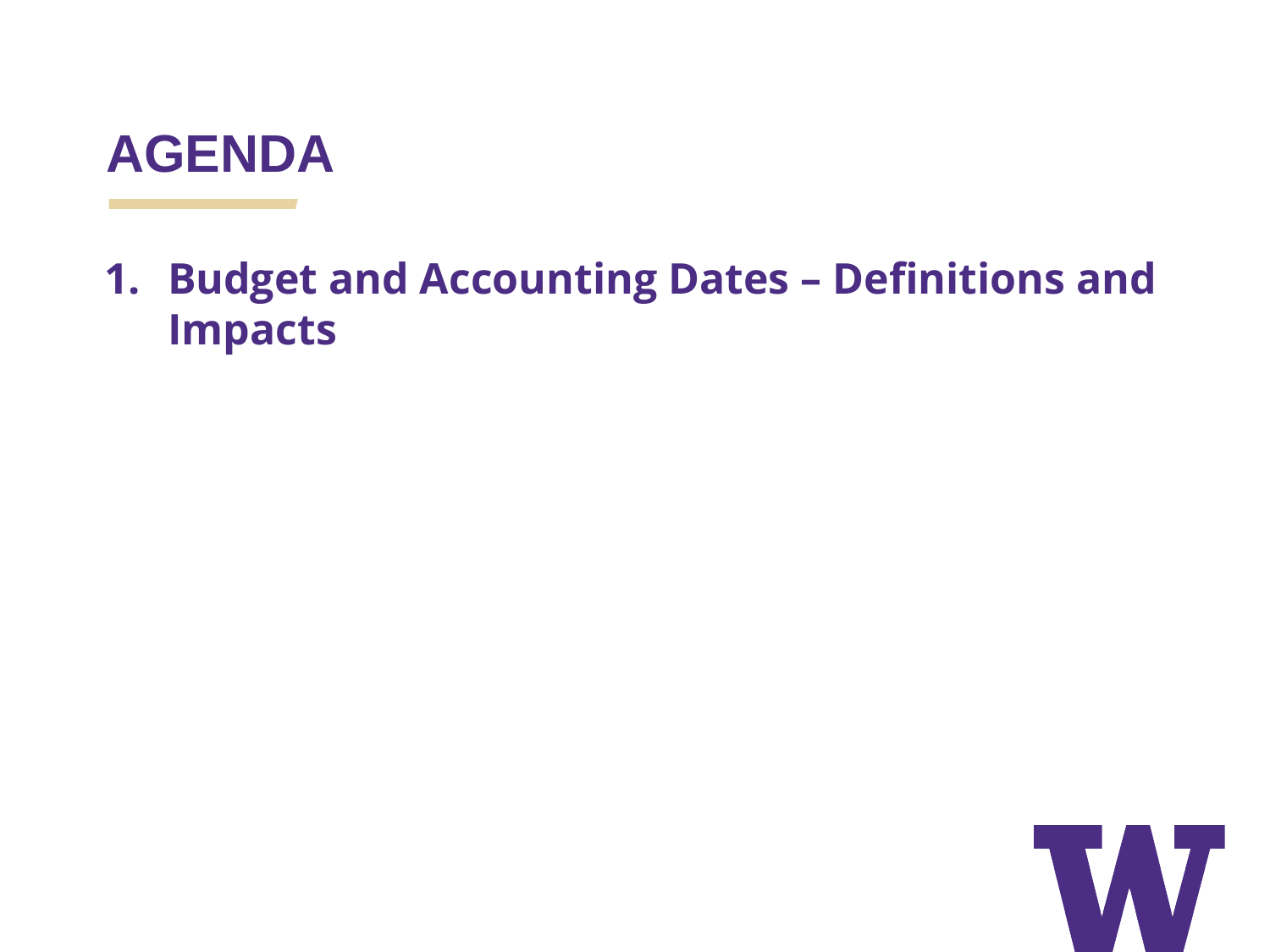

# AGENDA
Budget and Accounting Dates – Definitions and Impacts